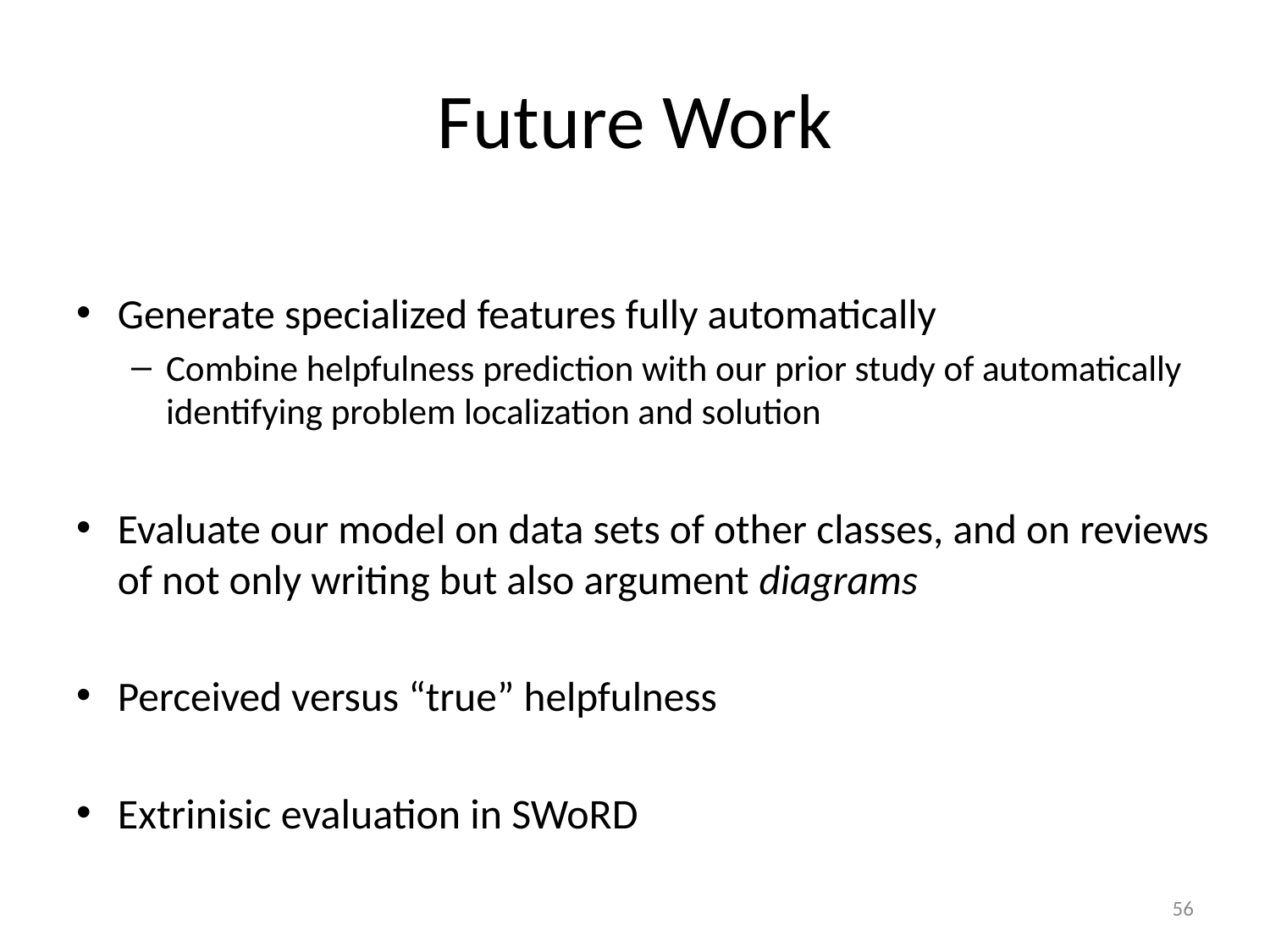

# Future Work

Generate specialized features fully automatically
Combine helpfulness prediction with our prior study of automatically identifying problem localization and solution

Evaluate our model on data sets of other classes, and on reviews of not only writing but also argument diagrams

Perceived versus “true” helpfulness

Extrinisic evaluation in SWoRD

56